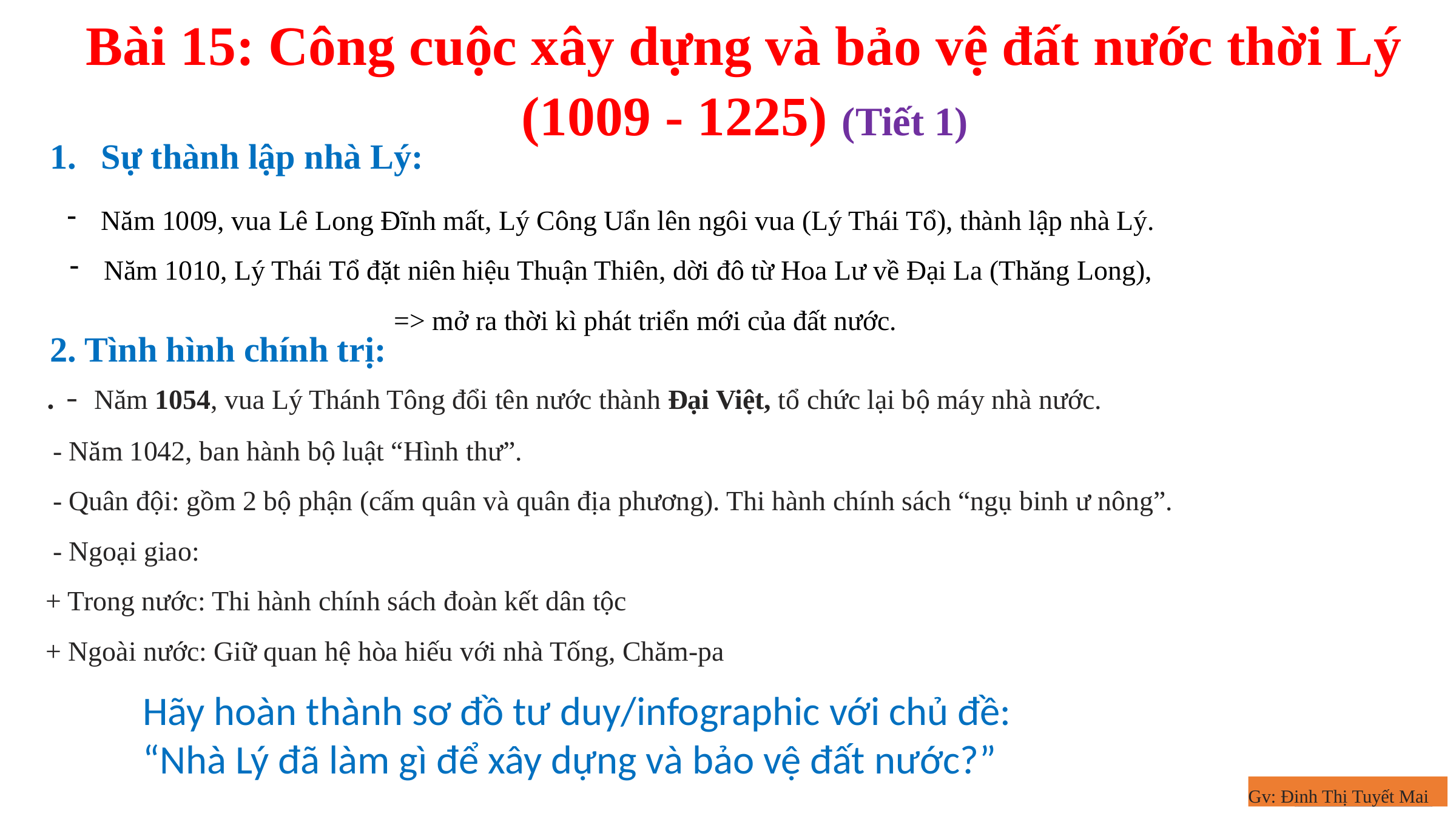

Bài 15: Công cuộc xây dựng và bảo vệ đất nước thời Lý (1009 - 1225) (Tiết 1)
Sự thành lập nhà Lý:

Năm 1009, vua Lê Long Đĩnh mất, Lý Công Uẩn lên ngôi vua (Lý Thái Tổ), thành lập nhà Lý.
Năm 1010, Lý Thái Tổ đặt niên hiệu Thuận Thiên, dời đô từ Hoa Lư về Đại La (Thăng Long),
     => mở ra thời kì phát triển mới của đất nước.
2. Tình hình chính trị:

. -  Năm 1054, vua Lý Thánh Tông đổi tên nước thành Đại Việt, tổ chức lại bộ máy nhà nước.
 - Năm 1042, ban hành bộ luật “Hình thư”.
 - Quân đội: gồm 2 bộ phận (cấm quân và quân địa phương). Thi hành chính sách “ngụ binh ư nông”.
 - Ngoại giao:
+ Trong nước: Thi hành chính sách đoàn kết dân tộc
+ Ngoài nước: Giữ quan hệ hòa hiếu với nhà Tống, Chăm-pa

Hãy hoàn thành sơ đồ tư duy/infographic với chủ đề:
“Nhà Lý đã làm gì để xây dựng và bảo vệ đất nước?”
Gv: Đinh Thị Tuyết Mai